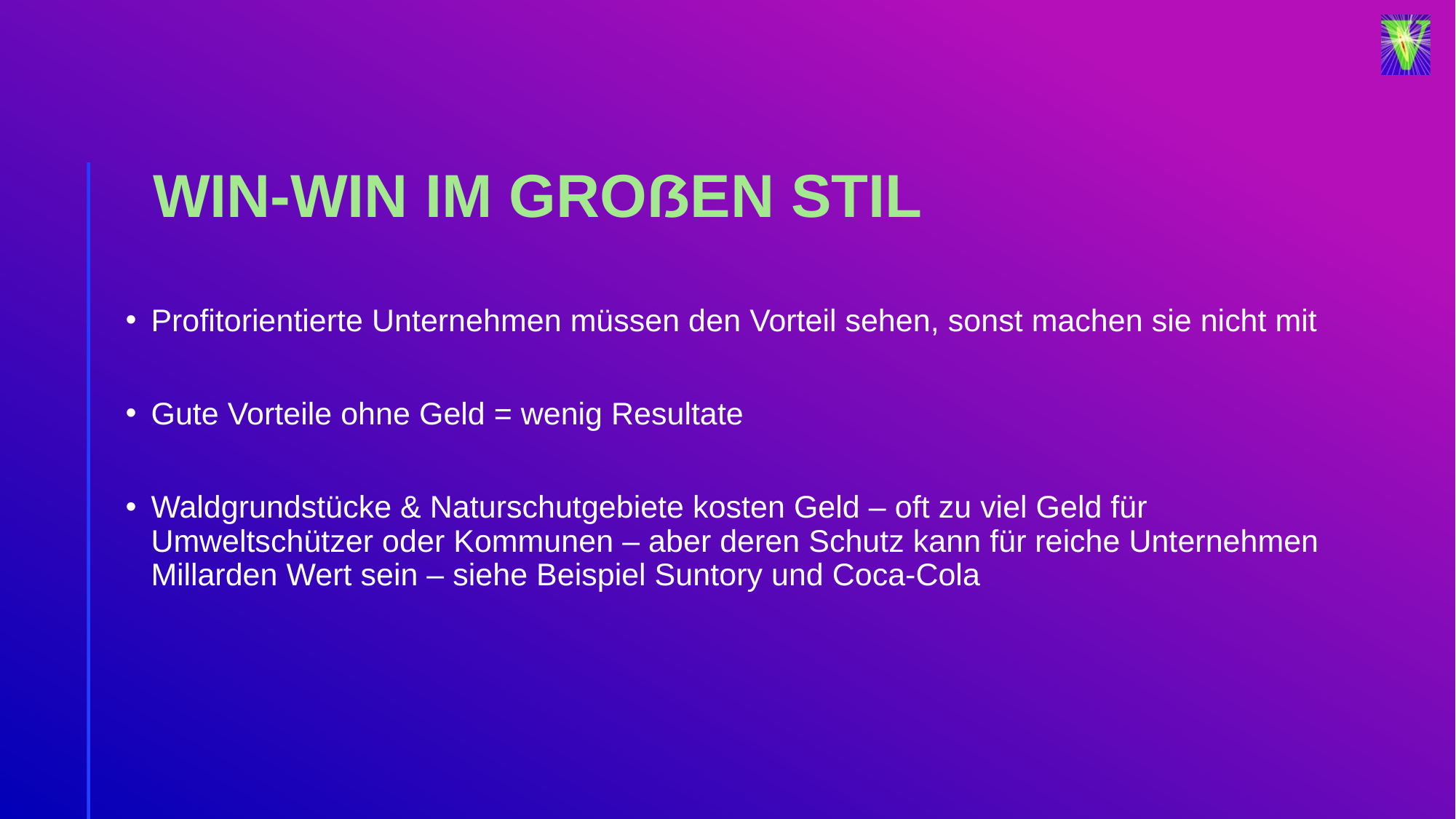

# Win-win im großen stil
Profitorientierte Unternehmen müssen den Vorteil sehen, sonst machen sie nicht mit

Gute Vorteile ohne Geld = wenig Resultate

Waldgrundstücke & Naturschutgebiete kosten Geld – oft zu viel Geld für Umweltschützer oder Kommunen – aber deren Schutz kann für reiche Unternehmen Millarden Wert sein – siehe Beispiel Suntory und Coca-Cola